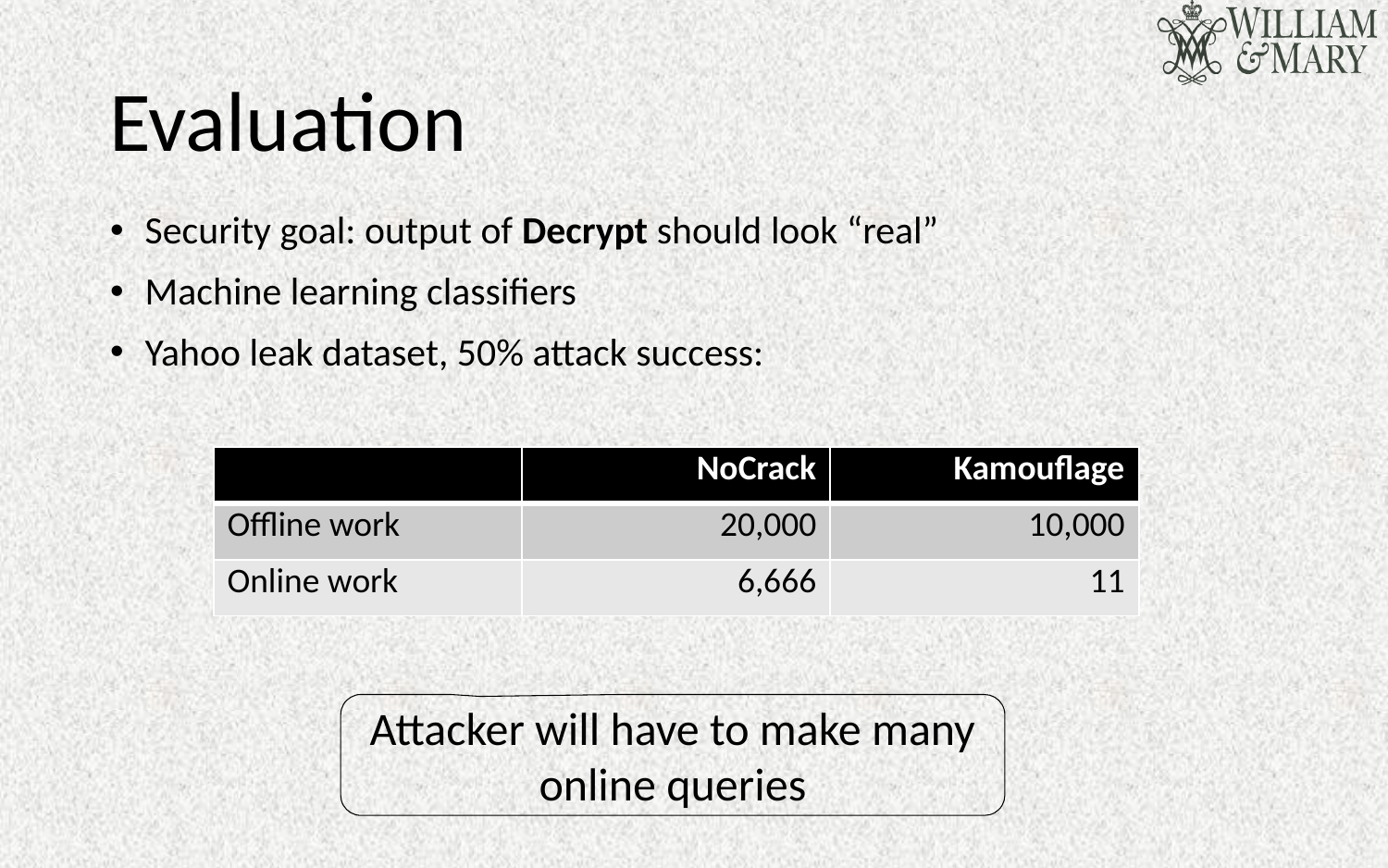

# Evaluation
Security goal: output of Decrypt should look “real”
Machine learning classifiers
Yahoo leak dataset, 50% attack success:

|  | NoCrack | Kamouflage |
| --- | --- | --- |
| Offline work | 20,000 | 10,000 |
| Online work | 6,666 | 11 |
Attacker will have to make many online queries